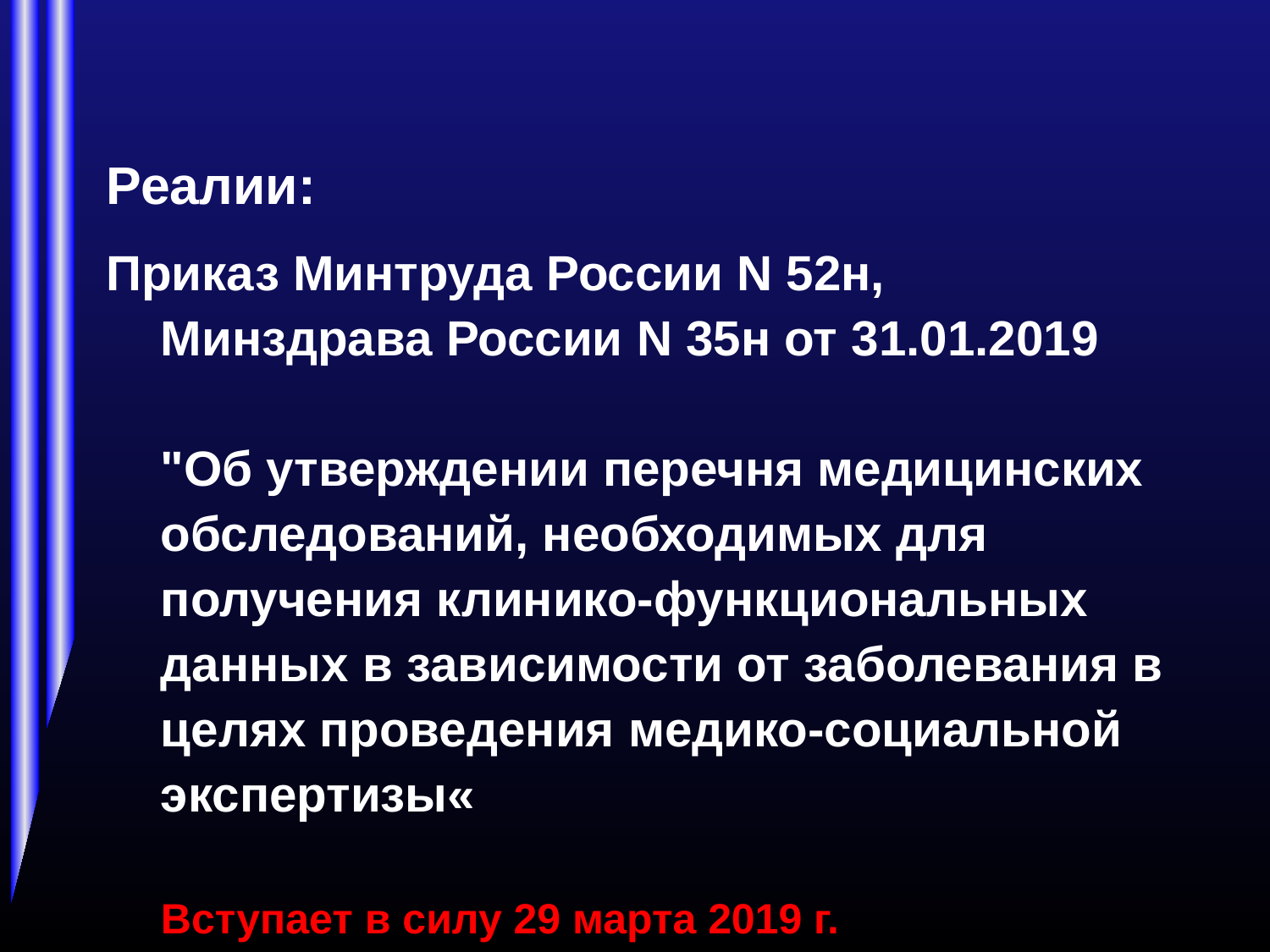

#
Реалии:
Приказ Минтруда России N 52н,
Минздрава России N 35н от 31.01.2019
"Об утверждении перечня медицинских обследований, необходимых для получения клинико-функциональных данных в зависимости от заболевания в целях проведения медико-социальной экспертизы«
Вступает в силу 29 марта 2019 г.